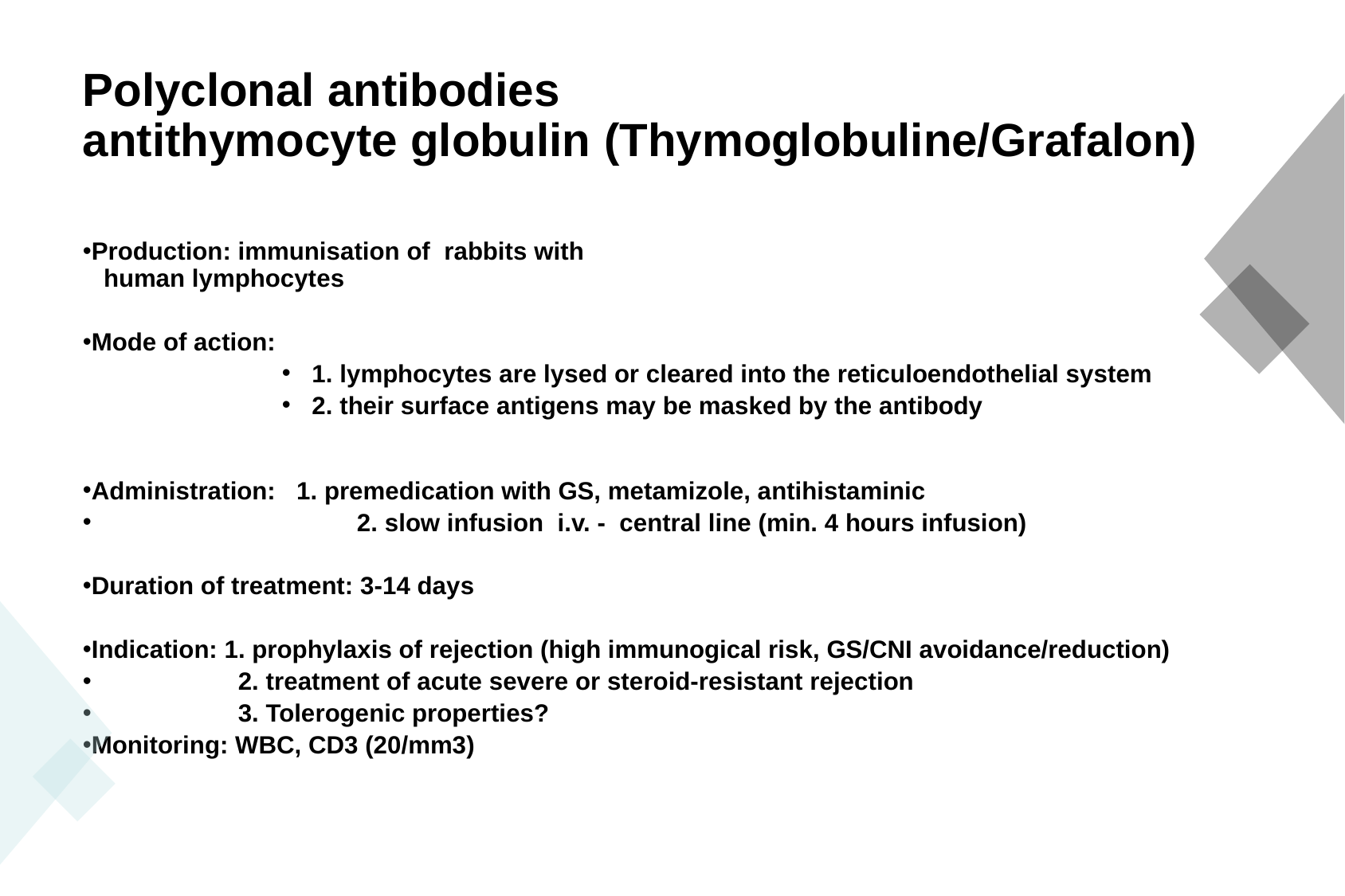

Polyclonal antibodies
antithymocyte globulin (Thymoglobuline/Grafalon)

Production: immunisation of  rabbits with
   human lymphocytes

Mode of action:
1. lymphocytes are lysed or cleared into the reticuloendothelial system
2. their surface antigens may be masked by the antibody

Administration:   1. premedication with GS, metamizole, antihistaminic
		     2. slow infusion  i.v. -  central line (min. 4 hours infusion)

Duration of treatment: 3-14 days

Indication: 1. prophylaxis of rejection (high immunogical risk, GS/CNI avoidance/reduction)
                     2. treatment of acute severe or steroid-resistant rejection
                     3. Tolerogenic properties?
Monitoring: WBC, CD3 (20/mm3)